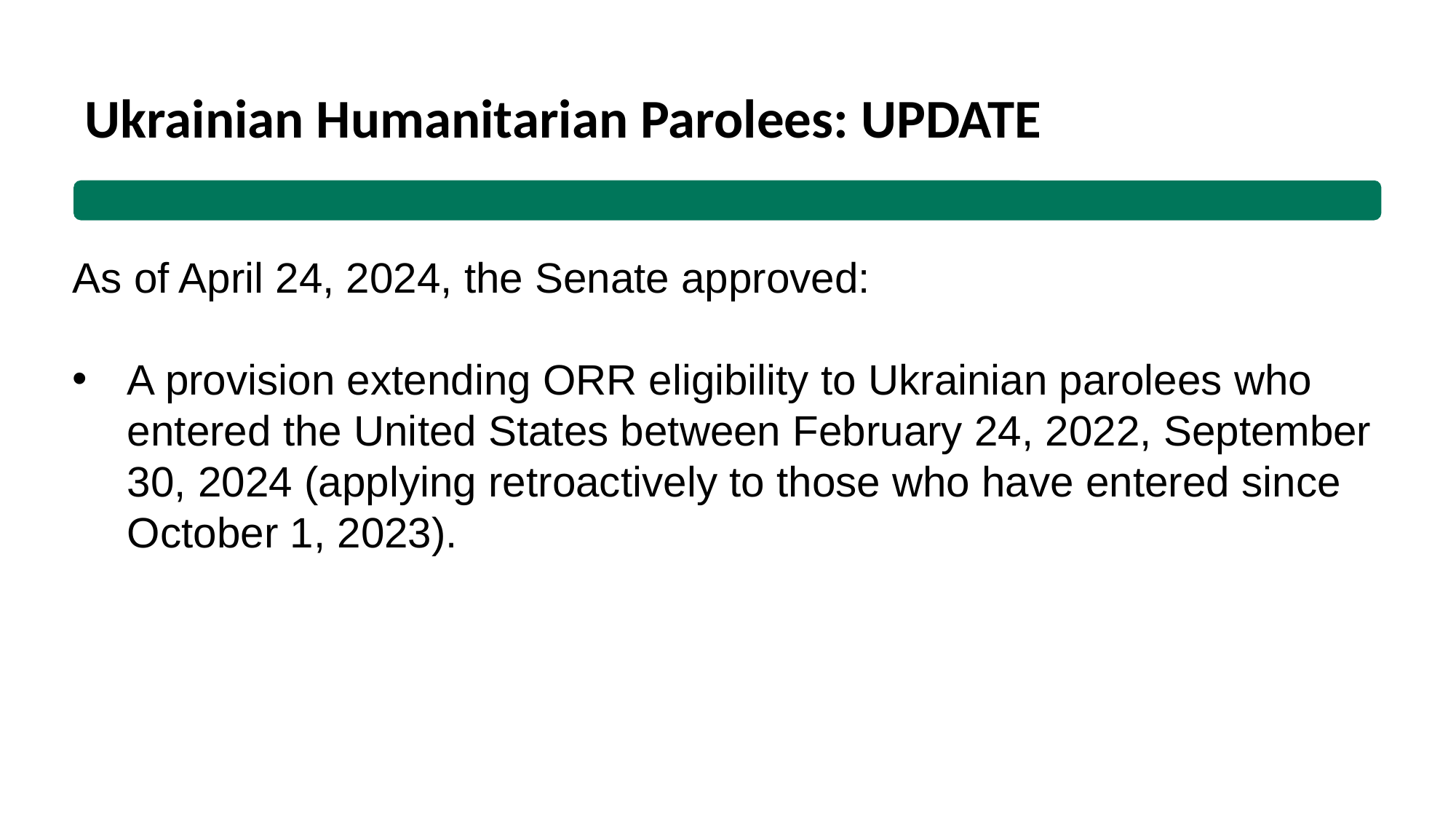

Ukrainian Humanitarian Parolees: UPDATE

As of April 24, 2024, the Senate approved:

A provision extending ORR eligibility to Ukrainian parolees who entered the United States between February 24, 2022, September 30, 2024 (applying retroactively to those who have entered since October 1, 2023).